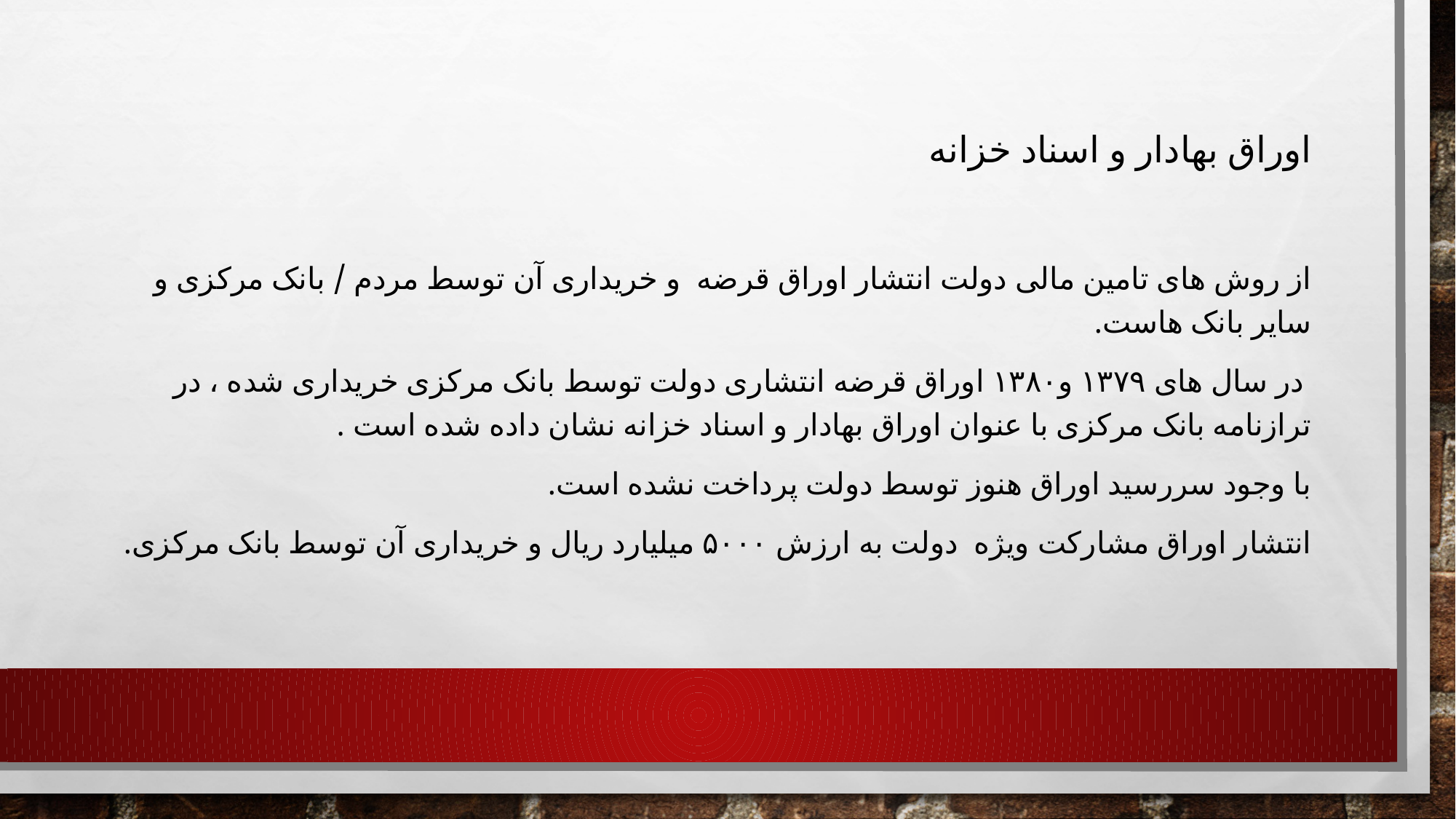

# اوراق بهادار و اسناد خزانه
از روش های تامین مالی دولت انتشار اوراق قرضه  و خریداری آن توسط مردم / بانک مرکزی و سایر بانک هاست.
 در سال های ۱۳۷۹ و۱۳۸۰ اوراق قرضه انتشاری دولت توسط بانک مرکزی خریداری شده ، در ترازنامه بانک مرکزی با عنوان اوراق بهادار و اسناد خزانه نشان داده شده است .
با وجود سررسید اوراق هنوز توسط دولت پرداخت نشده‌ است.
انتشار اوراق مشارکت ویژه  دولت به ارزش ۵۰۰۰ میلیارد ریال و خریداری آن توسط بانک مرکزی.